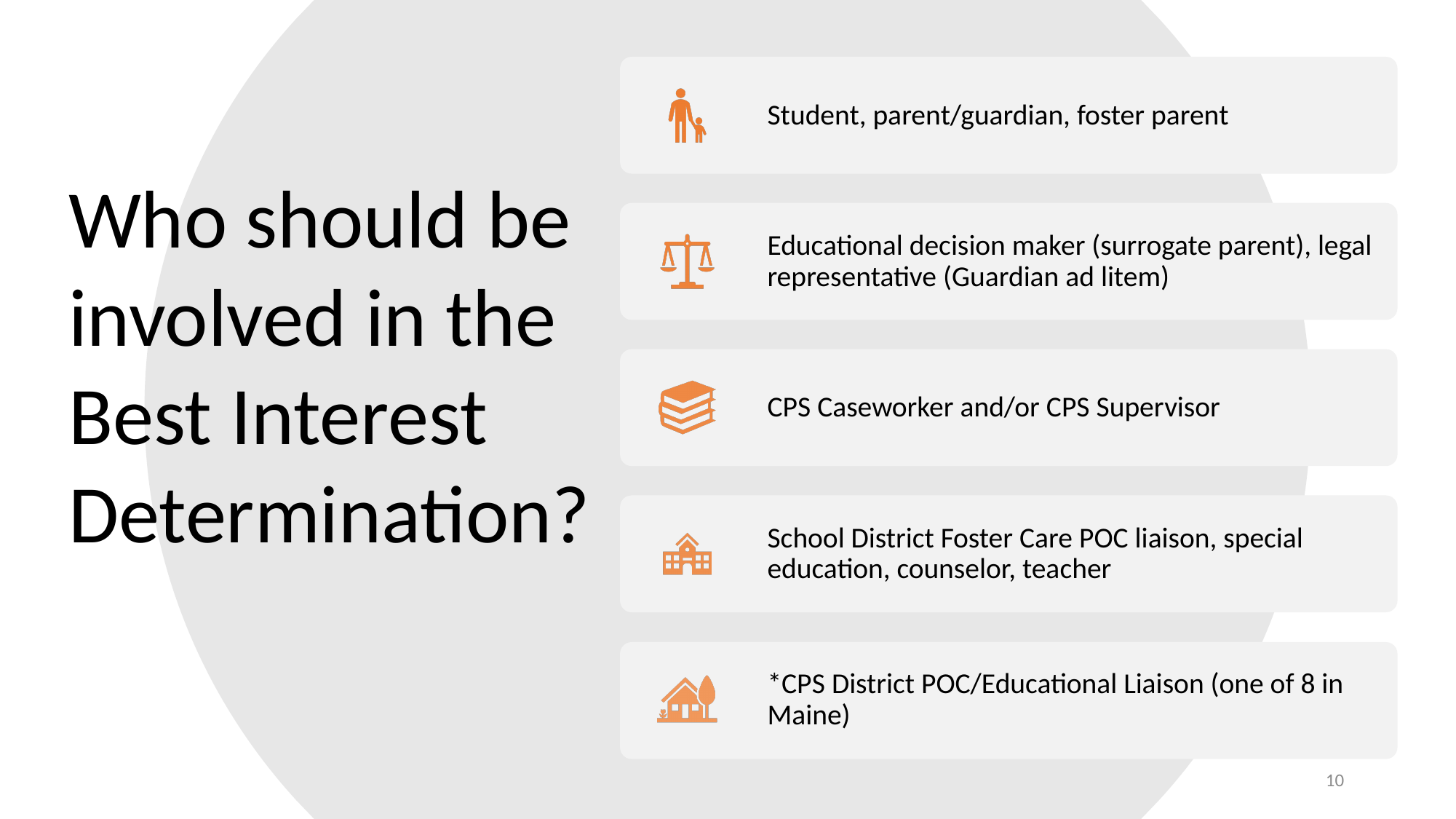

Student, parent/guardian, foster parent
Educational decision maker (surrogate parent), legal representative (Guardian ad litem)
CPS Caseworker and/or CPS Supervisor
School District Foster Care POC liaison, special education, counselor, teacher
*CPS District POC/Educational Liaison (one of 8 in Maine)
Who should be involved in the Best Interest Determination?
10